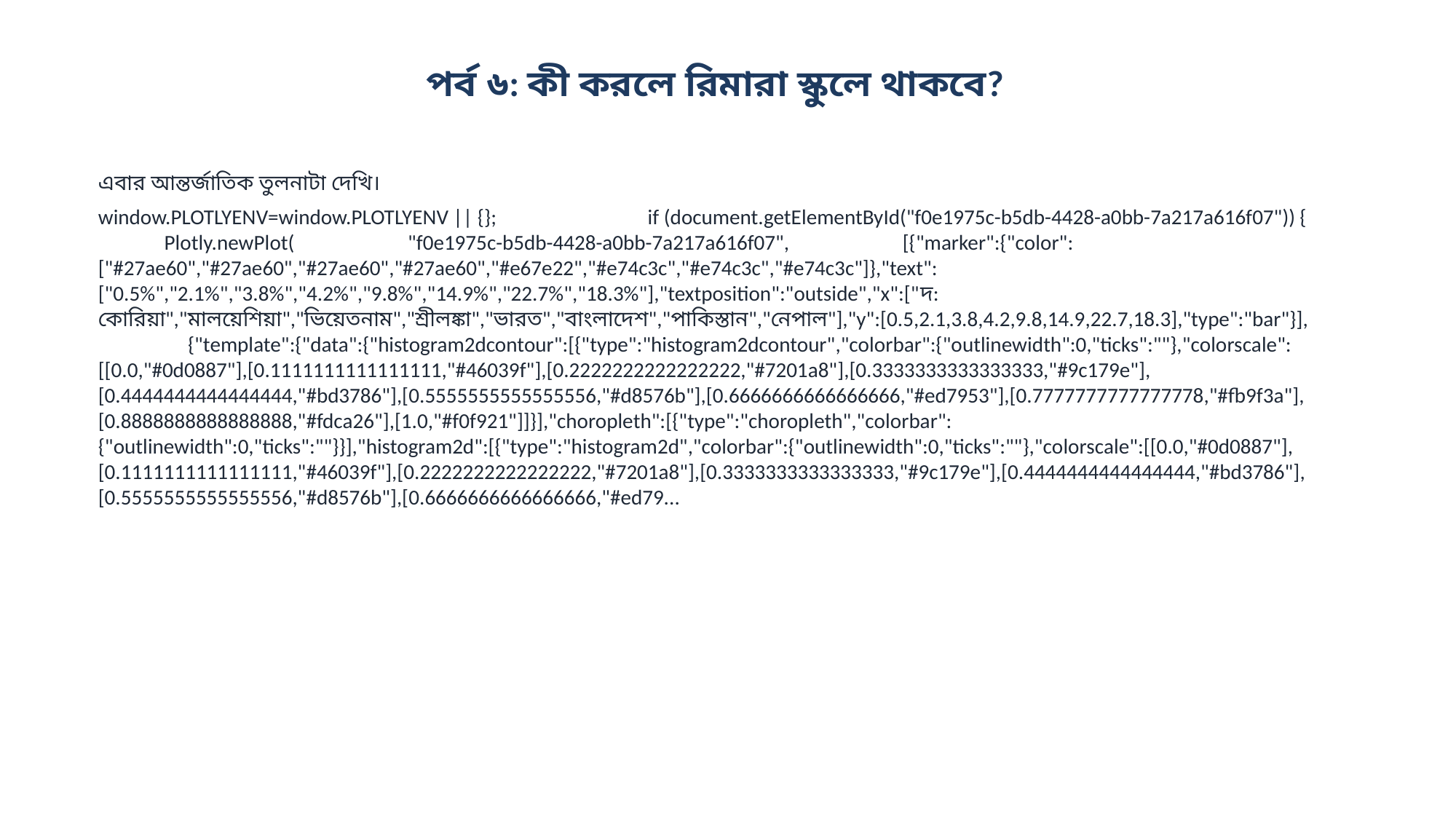

পর্ব ৬: কী করলে রিমারা স্কুলে থাকবে?
এবার আন্তর্জাতিক তুলনাটা দেখি।
window.PLOTLYENV=window.PLOTLYENV || {};                                if (document.getElementById("f0e1975c-b5db-4428-a0bb-7a217a616f07")) {                    Plotly.newPlot(                        "f0e1975c-b5db-4428-a0bb-7a217a616f07",                        [{"marker":{"color":["#27ae60","#27ae60","#27ae60","#27ae60","#e67e22","#e74c3c","#e74c3c","#e74c3c"]},"text":["0.5%","2.1%","3.8%","4.2%","9.8%","14.9%","22.7%","18.3%"],"textposition":"outside","x":["দ: কোরিয়া","মালয়েশিয়া","ভিয়েতনাম","শ্রীলঙ্কা","ভারত","বাংলাদেশ","পাকিস্তান","নেপাল"],"y":[0.5,2.1,3.8,4.2,9.8,14.9,22.7,18.3],"type":"bar"}],                        {"template":{"data":{"histogram2dcontour":[{"type":"histogram2dcontour","colorbar":{"outlinewidth":0,"ticks":""},"colorscale":[[0.0,"#0d0887"],[0.1111111111111111,"#46039f"],[0.2222222222222222,"#7201a8"],[0.3333333333333333,"#9c179e"],[0.4444444444444444,"#bd3786"],[0.5555555555555556,"#d8576b"],[0.6666666666666666,"#ed7953"],[0.7777777777777778,"#fb9f3a"],[0.8888888888888888,"#fdca26"],[1.0,"#f0f921"]]}],"choropleth":[{"type":"choropleth","colorbar":{"outlinewidth":0,"ticks":""}}],"histogram2d":[{"type":"histogram2d","colorbar":{"outlinewidth":0,"ticks":""},"colorscale":[[0.0,"#0d0887"],[0.1111111111111111,"#46039f"],[0.2222222222222222,"#7201a8"],[0.3333333333333333,"#9c179e"],[0.4444444444444444,"#bd3786"],[0.5555555555555556,"#d8576b"],[0.6666666666666666,"#ed79...